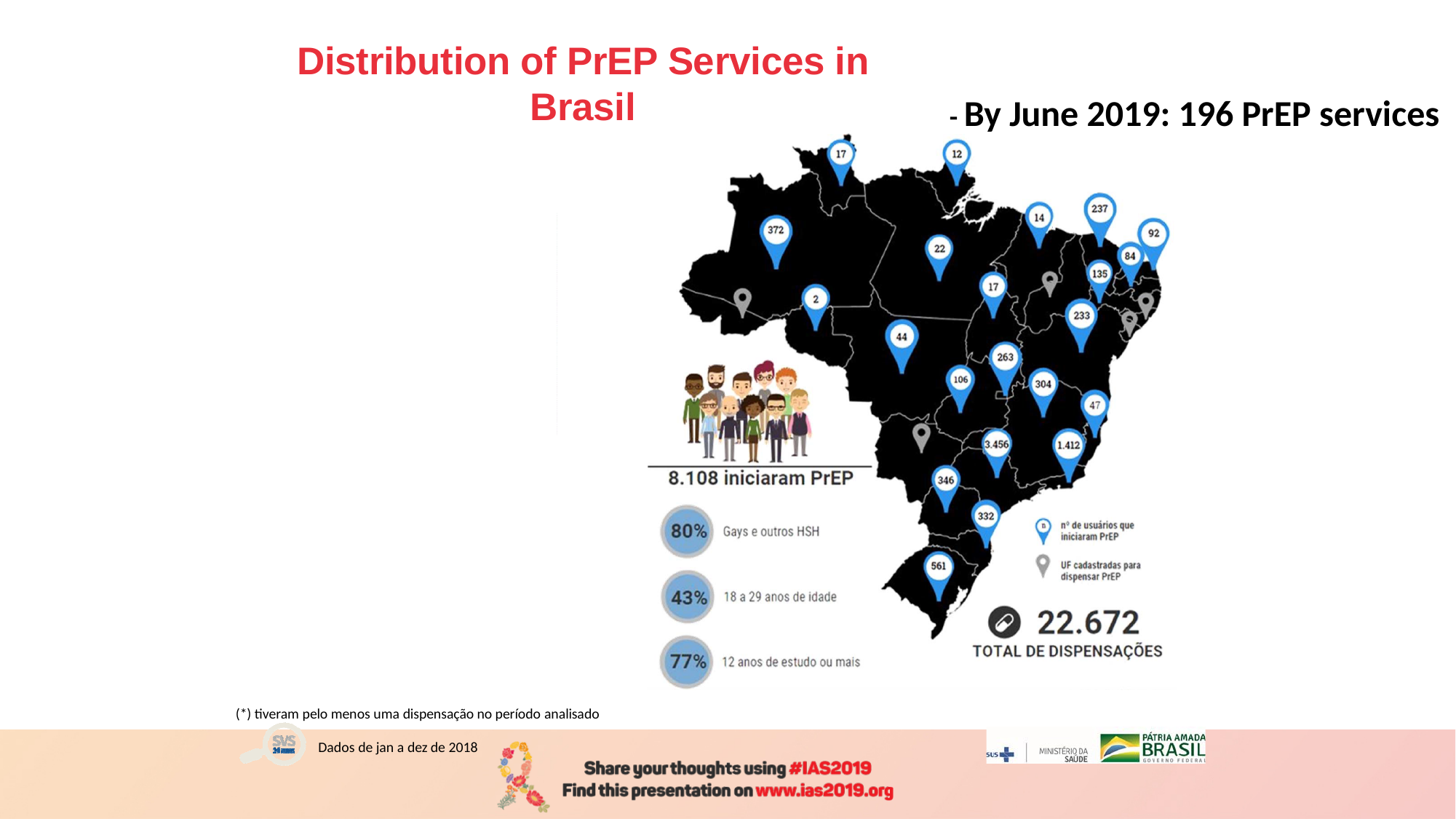

# Distribution of PrEP Services in Brasil
- By June 2019: 196 PrEP services

(*) tiveram pelo menos uma dispensação no período analisado

Dados de jan a dez de 2018